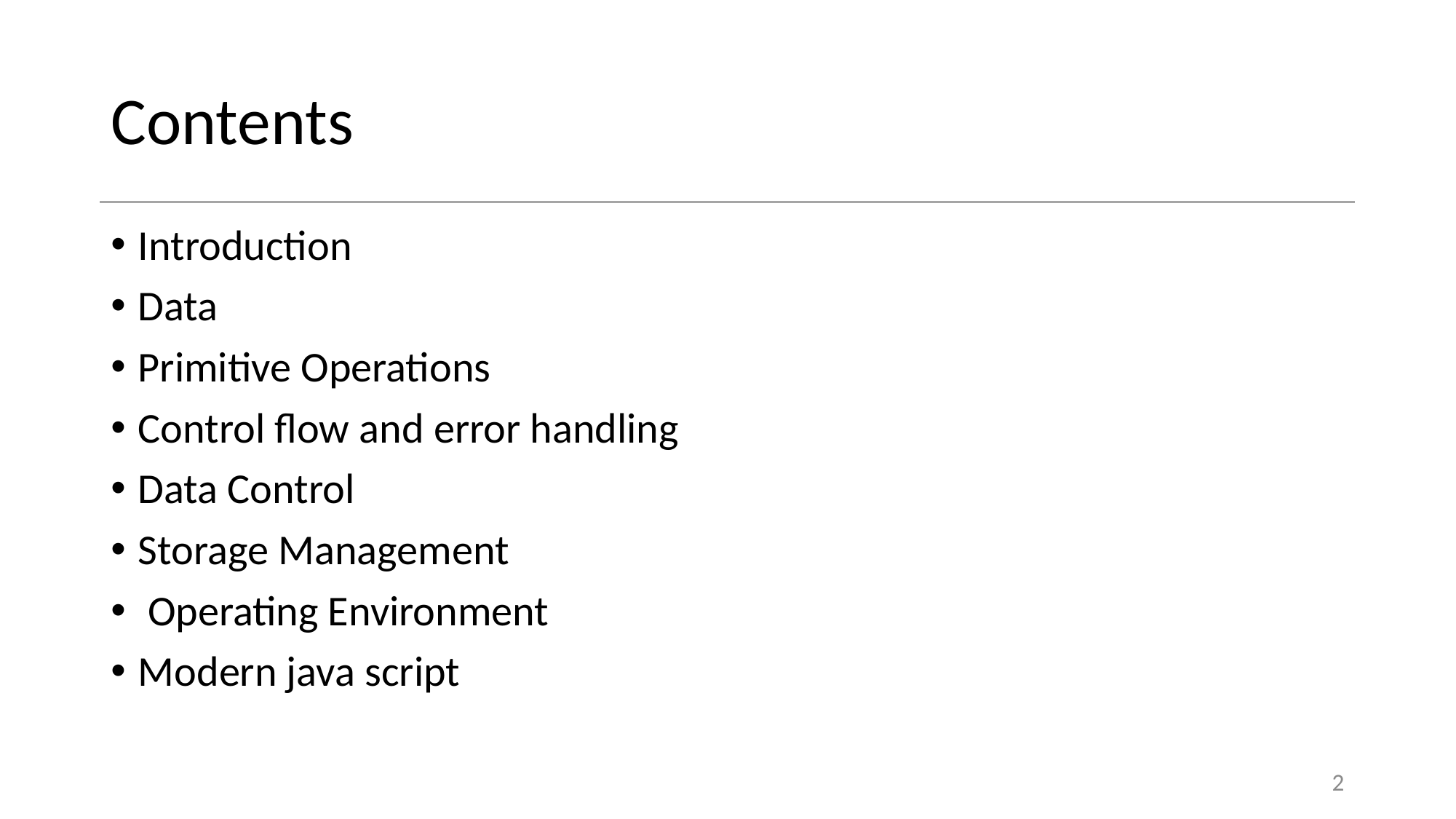

# Contents
Introduction
Data
Primitive Operations
Control flow and error handling
Data Control
Storage Management
 Operating Environment
Modern java script

2